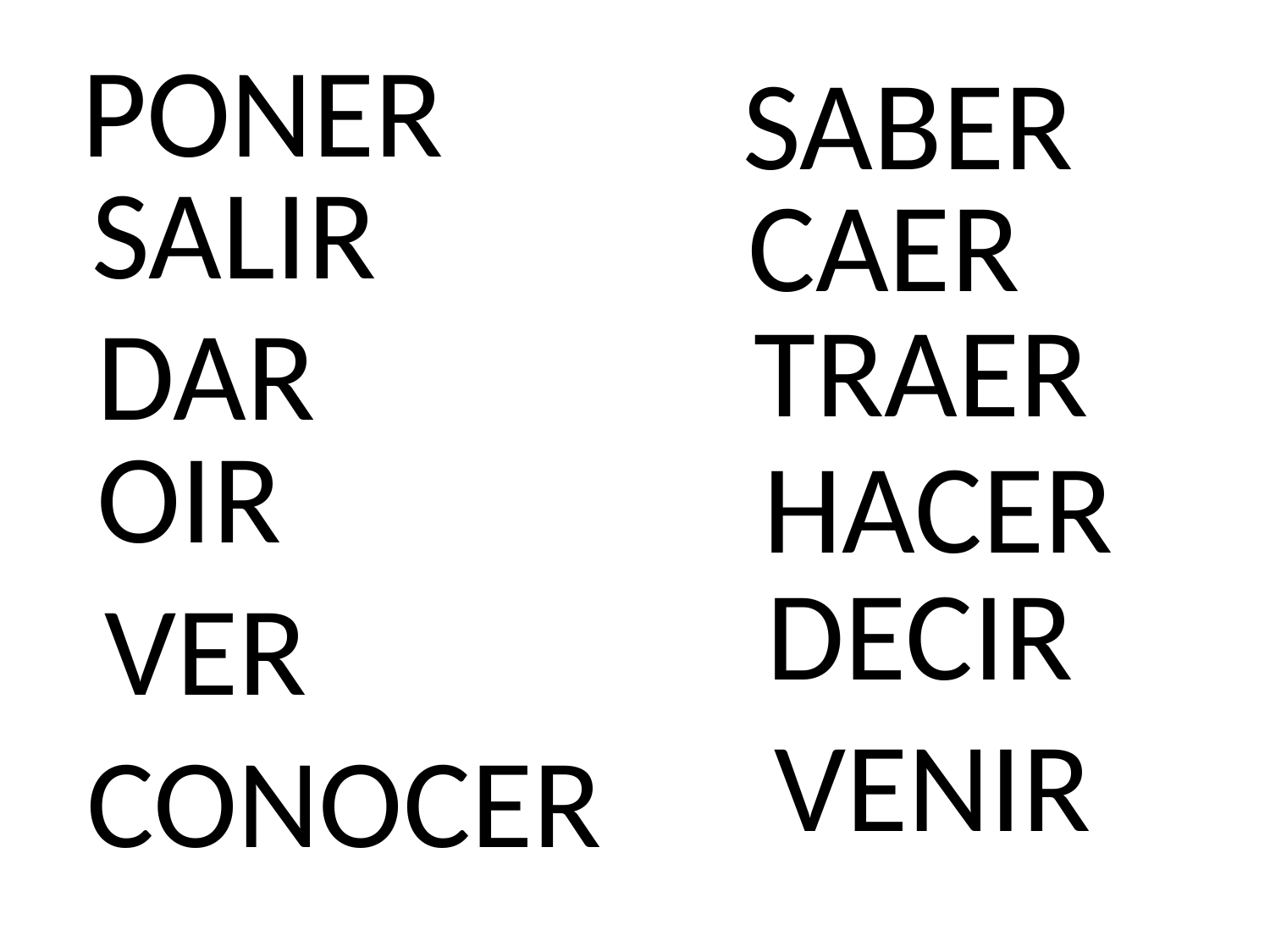

PONER
SABER
SALIR
CAER
TRAER
DAR
OIR
HACER
DECIR
VER
VENIR
CONOCER